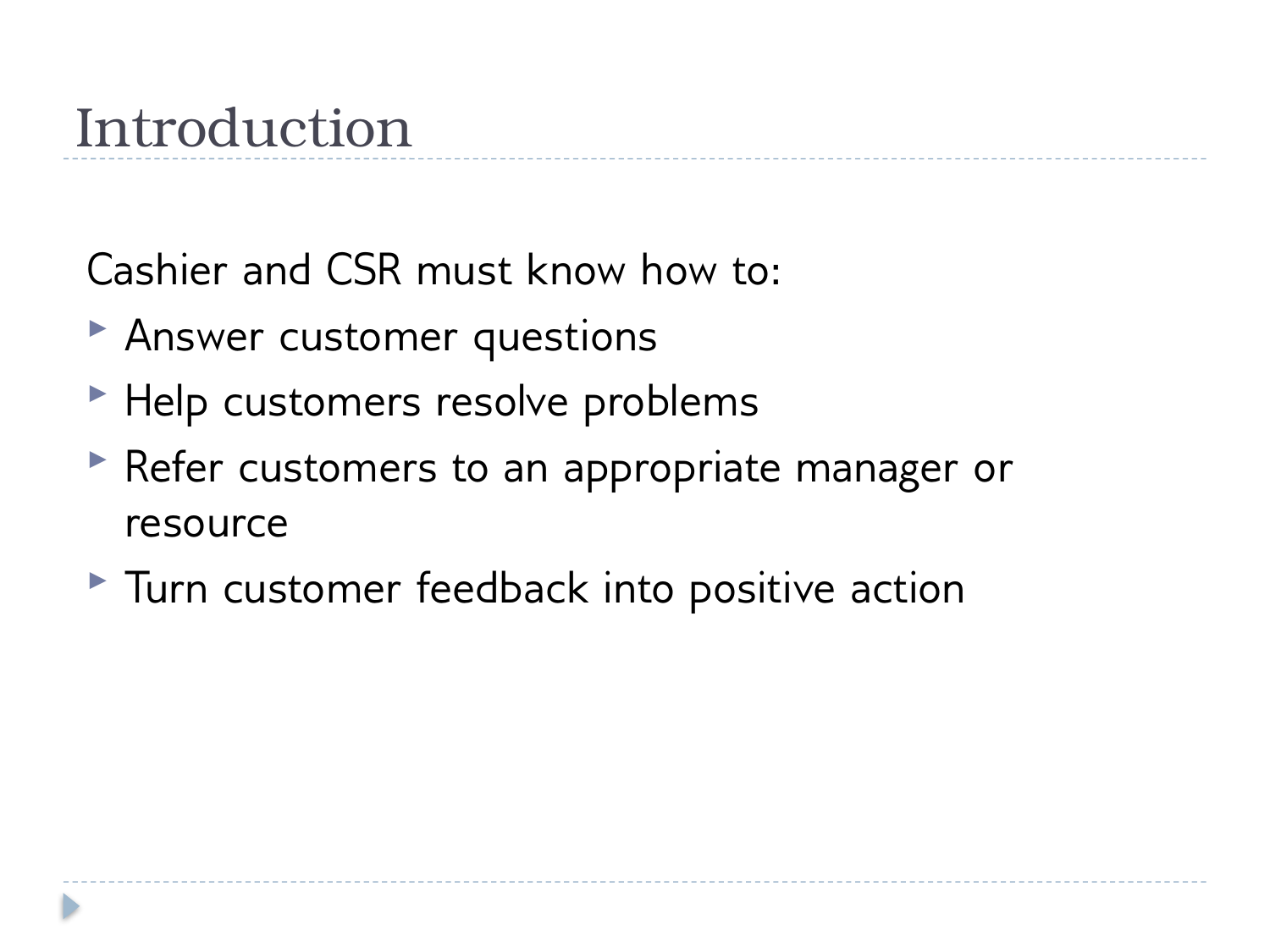

# Introduction
Cashier and CSR must know how to:
Answer customer questions
Help customers resolve problems
Refer customers to an appropriate manager or resource
Turn customer feedback into positive action